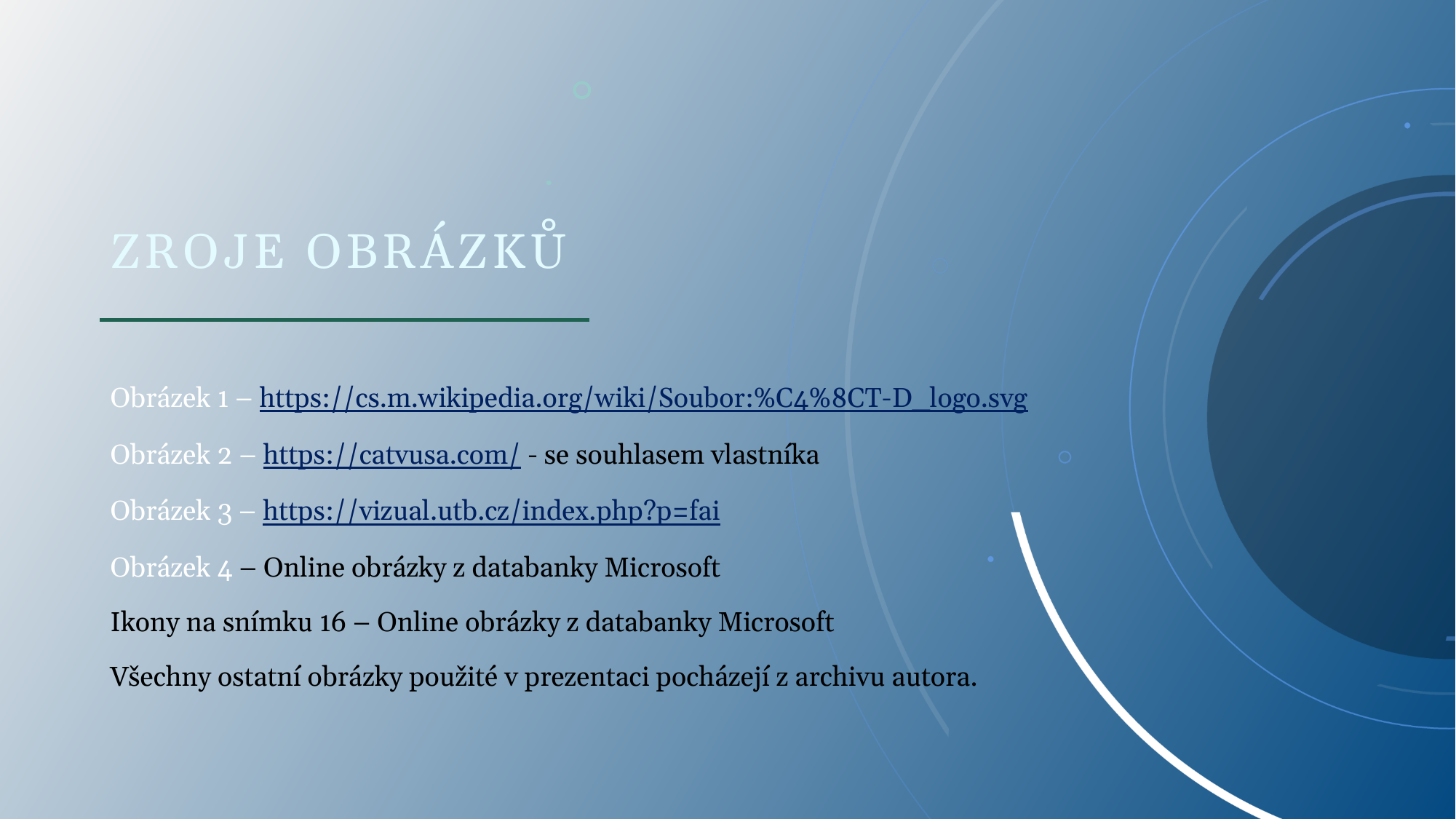

# Zroje obrázků
Obrázek 1 – https://cs.m.wikipedia.org/wiki/Soubor:%C4%8CT-D_logo.svg
Obrázek 2 – https://catvusa.com/ - se souhlasem vlastníka
Obrázek 3 – https://vizual.utb.cz/index.php?p=fai
Obrázek 4 – Online obrázky z databanky Microsoft
Ikony na snímku 16 – Online obrázky z databanky Microsoft
Všechny ostatní obrázky použité v prezentaci pocházejí z archivu autora.